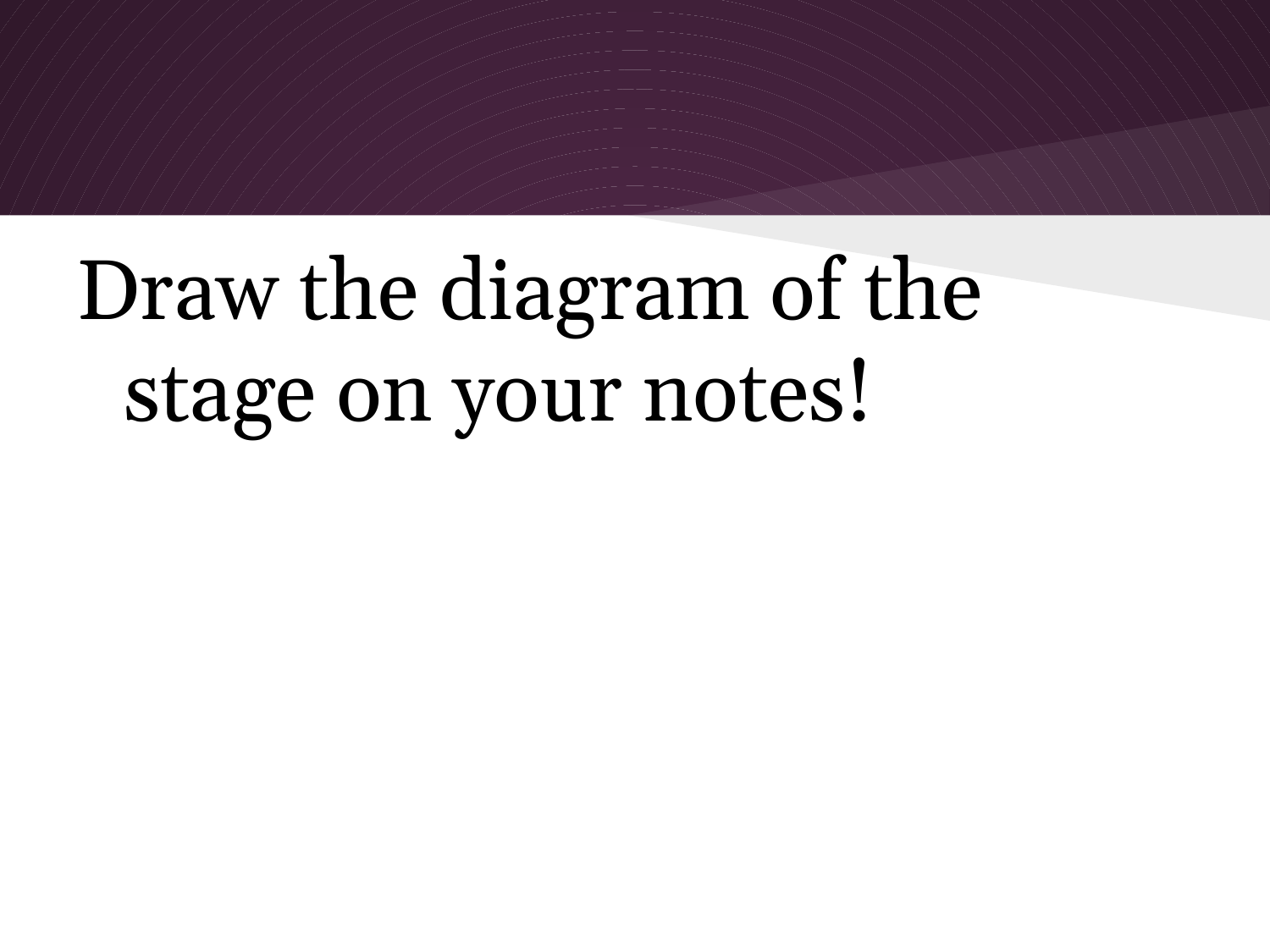

#
Draw the diagram of the  stage on your notes!